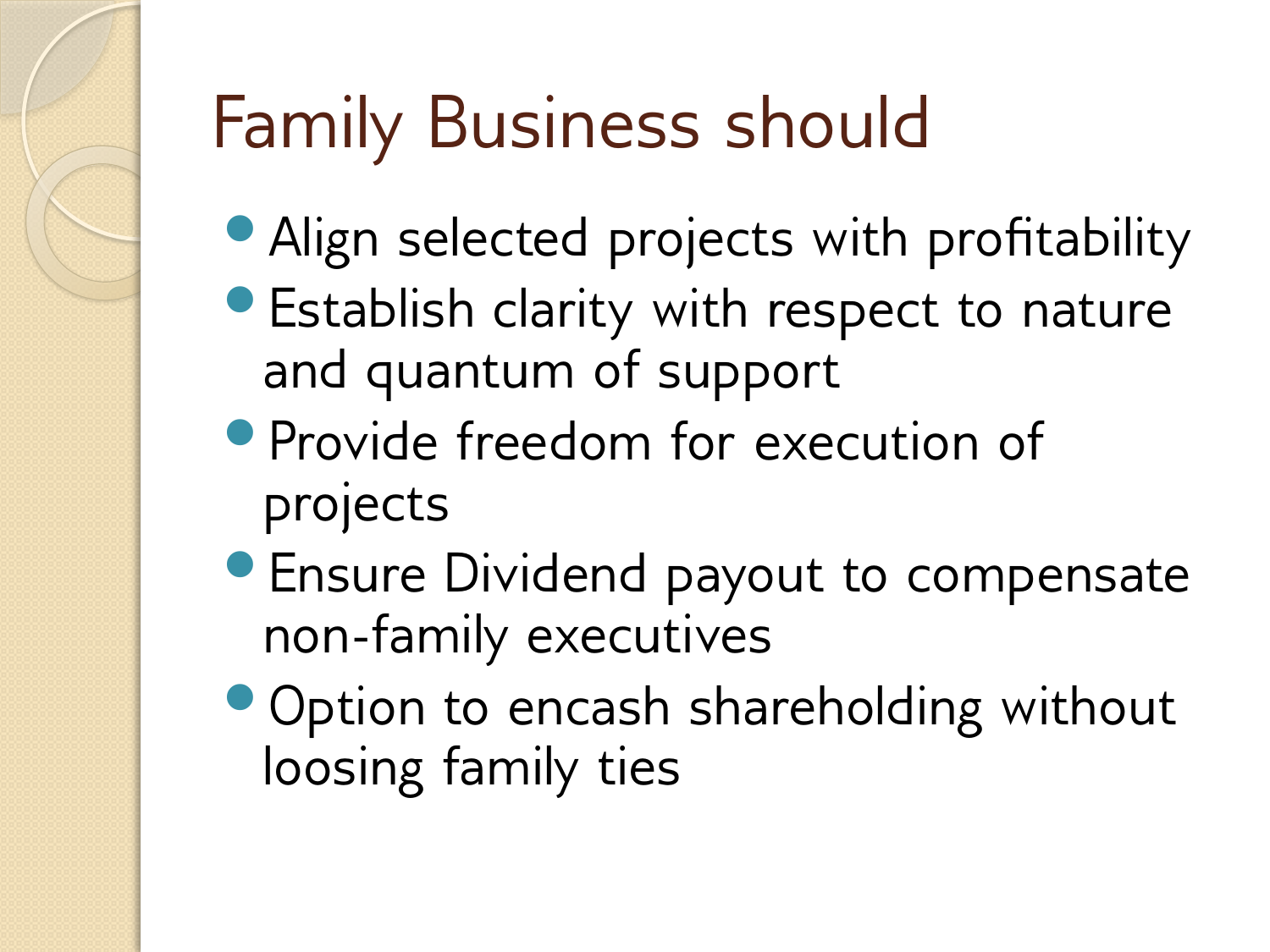

# Family Business should
Align selected projects with profitability
Establish clarity with respect to nature and quantum of support
Provide freedom for execution of projects
Ensure Dividend payout to compensate non-family executives
Option to encash shareholding without loosing family ties